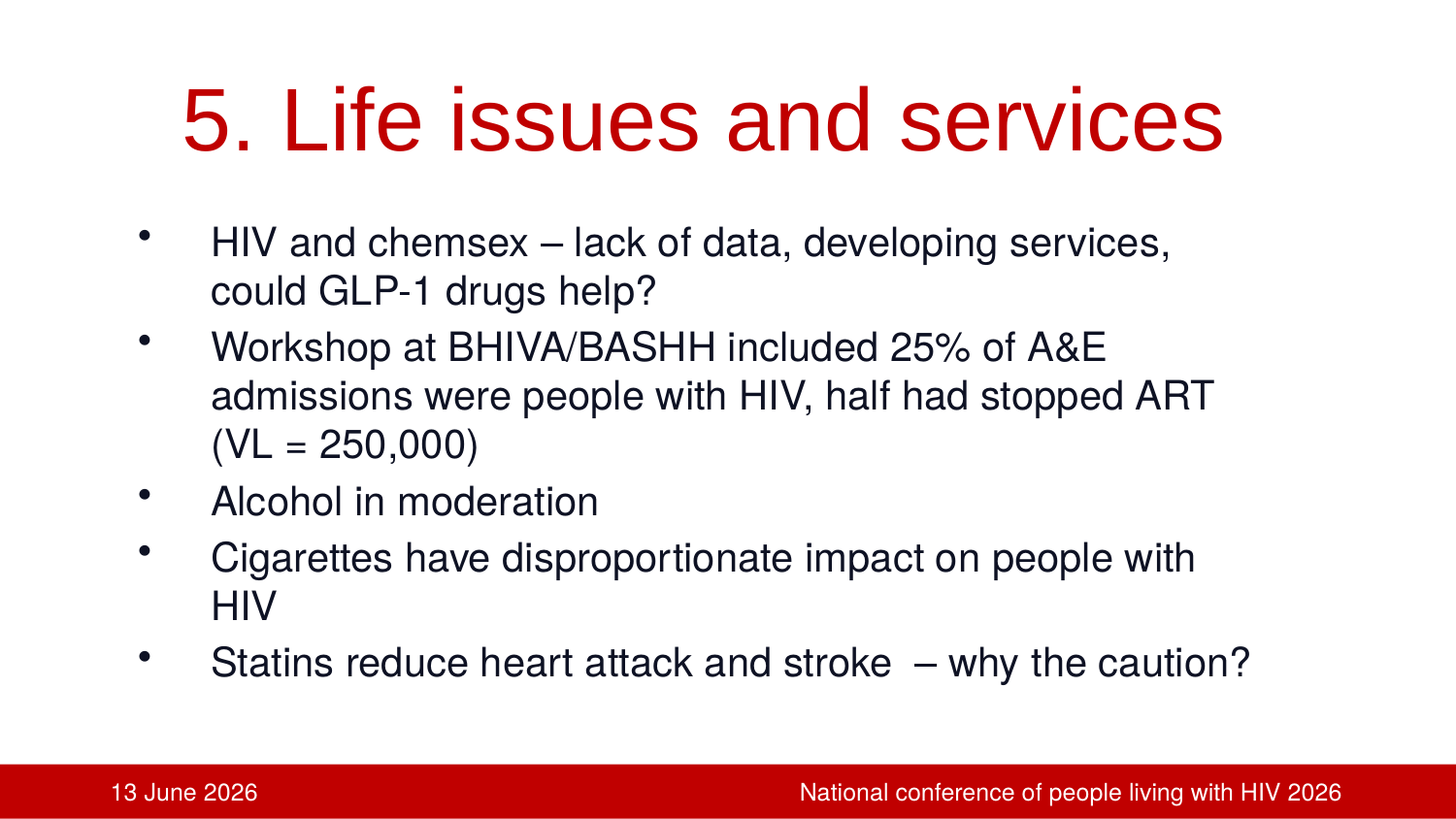

5. Life issues and services
HIV and chemsex – lack of data, developing services, could GLP-1 drugs help?
Workshop at BHIVA/BASHH included 25% of A&E admissions were people with HIV, half had stopped ART (VL = 250,000)
Alcohol in moderation
Cigarettes have disproportionate impact on people with HIV
Statins reduce heart attack and stroke  – why the caution?